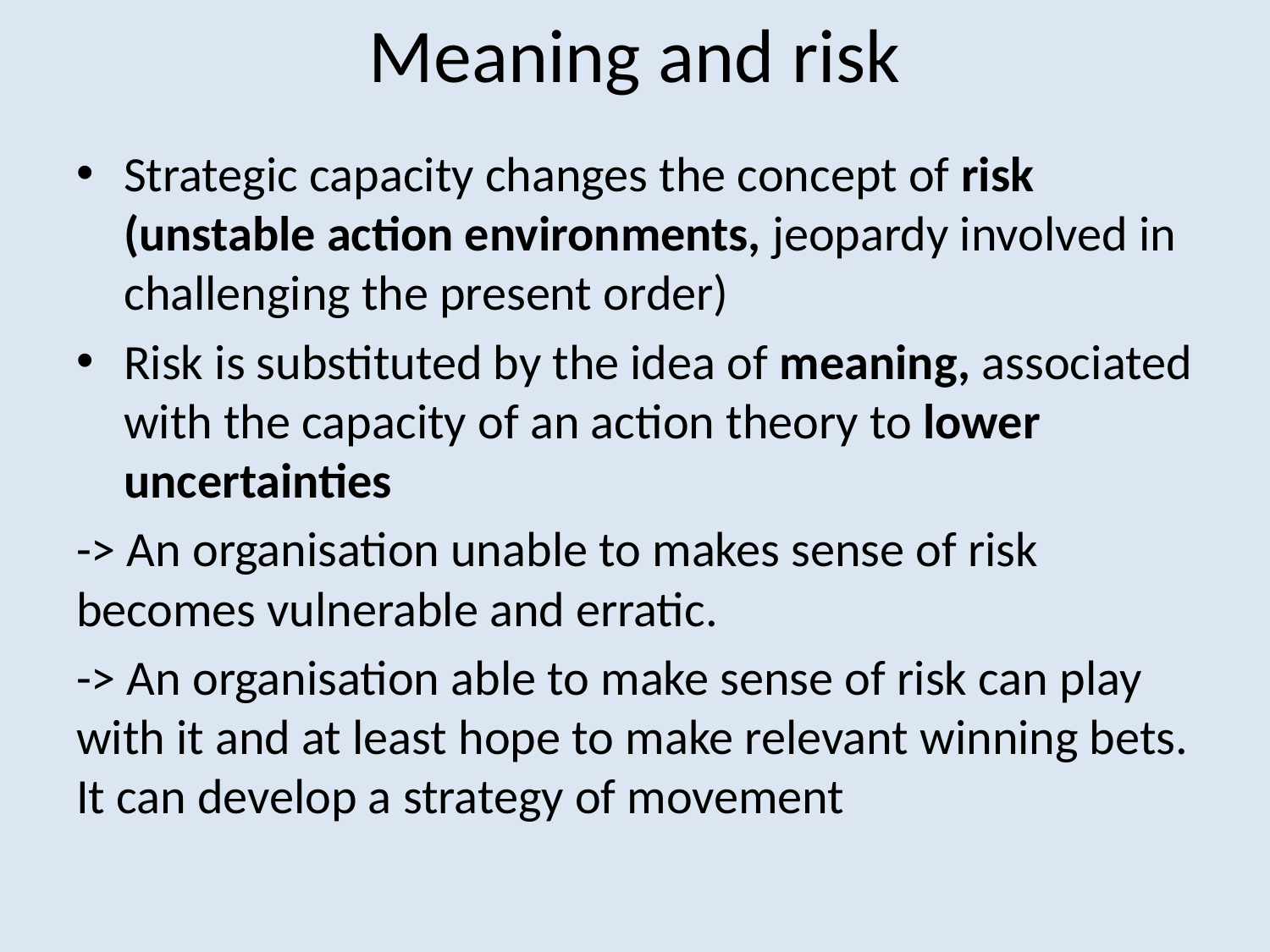

# Meaning and risk
Strategic capacity changes the concept of risk (unstable action environments, jeopardy involved in challenging the present order)
Risk is substituted by the idea of meaning, associated with the capacity of an action theory to lower uncertainties
-> An organisation unable to makes sense of risk becomes vulnerable and erratic.
-> An organisation able to make sense of risk can play with it and at least hope to make relevant winning bets. It can develop a strategy of movement